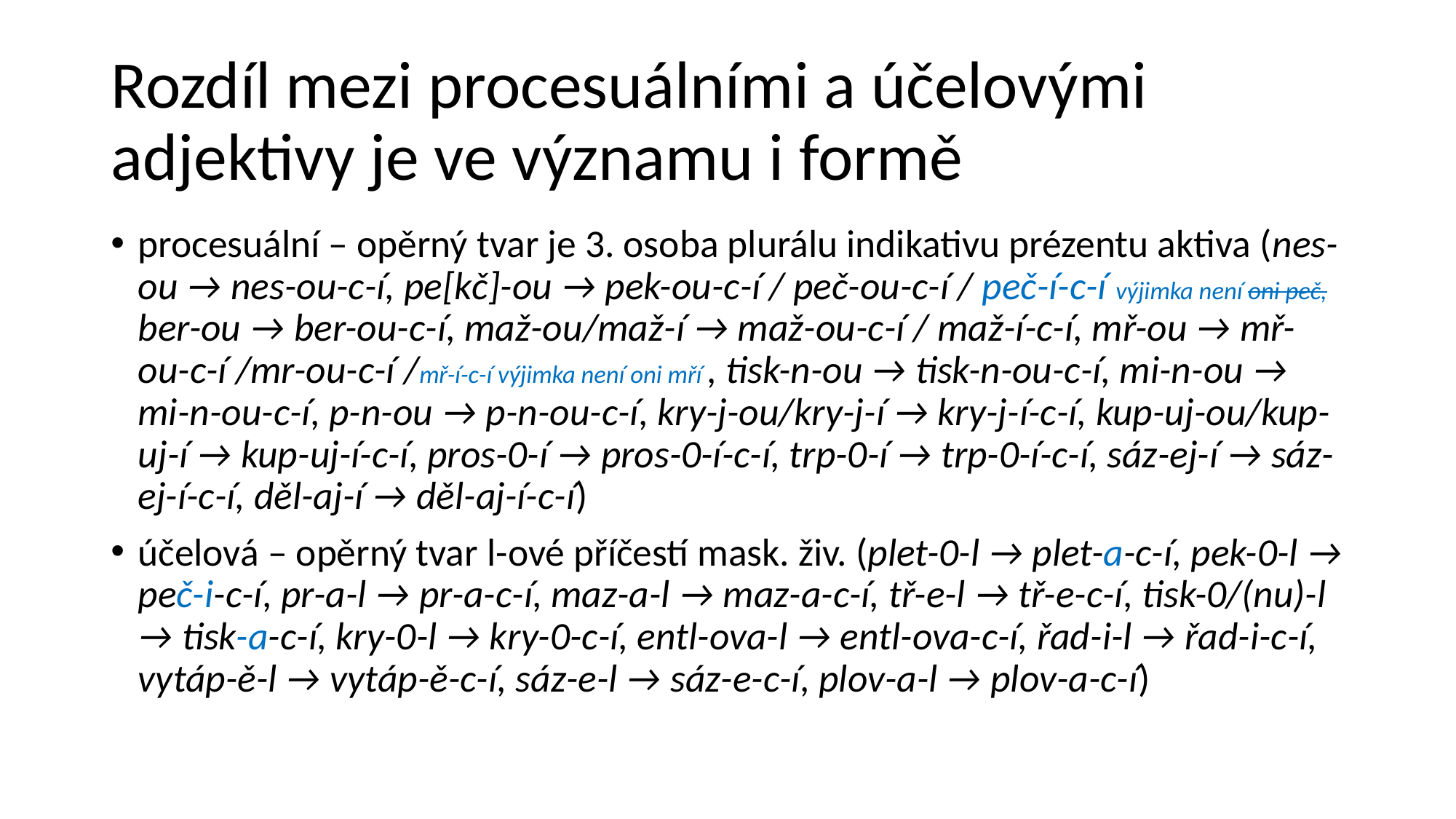

# Rozdíl mezi procesuálními a účelovými adjektivy je ve významu i formě
procesuální – opěrný tvar je 3. osoba plurálu indikativu prézentu aktiva (nes-ou → nes-ou-c-í, pe[kč]-ou → pek-ou-c-í / peč-ou-c-í / peč-í-c-í výjimka není oni peč, ber-ou → ber-ou-c-í, maž-ou/maž-í → maž-ou-c-í / maž-í-c-í, mř-ou → mř-ou-c-í /mr-ou-c-í /mř-í-c-í výjimka není oni mří , tisk-n-ou → tisk-n-ou-c-í, mi-n-ou → mi-n-ou-c-í, p-n-ou → p-n-ou-c-í, kry-j-ou/kry-j-í → kry-j-í-c-í, kup-uj-ou/kup-uj-í → kup-uj-í-c-í, pros-0-í → pros-0-í-c-í, trp-0-í → trp-0-í-c-í, sáz-ej-í → sáz-ej-í-c-í, děl-aj-í → děl-aj-í-c-í)
účelová – opěrný tvar l-ové příčestí mask. živ. (plet-0-l → plet-a-c-í, pek-0-l → peč-i-c-í, pr-a-l → pr-a-c-í, maz-a-l → maz-a-c-í, tř-e-l → tř-e-c-í, tisk-0/(nu)-l → tisk-a-c-í, kry-0-l → kry-0-c-í, entl-ova-l → entl-ova-c-í, řad-i-l → řad-i-c-í, vytáp-ě-l → vytáp-ě-c-í, sáz-e-l → sáz-e-c-í, plov-a-l → plov-a-c-í)